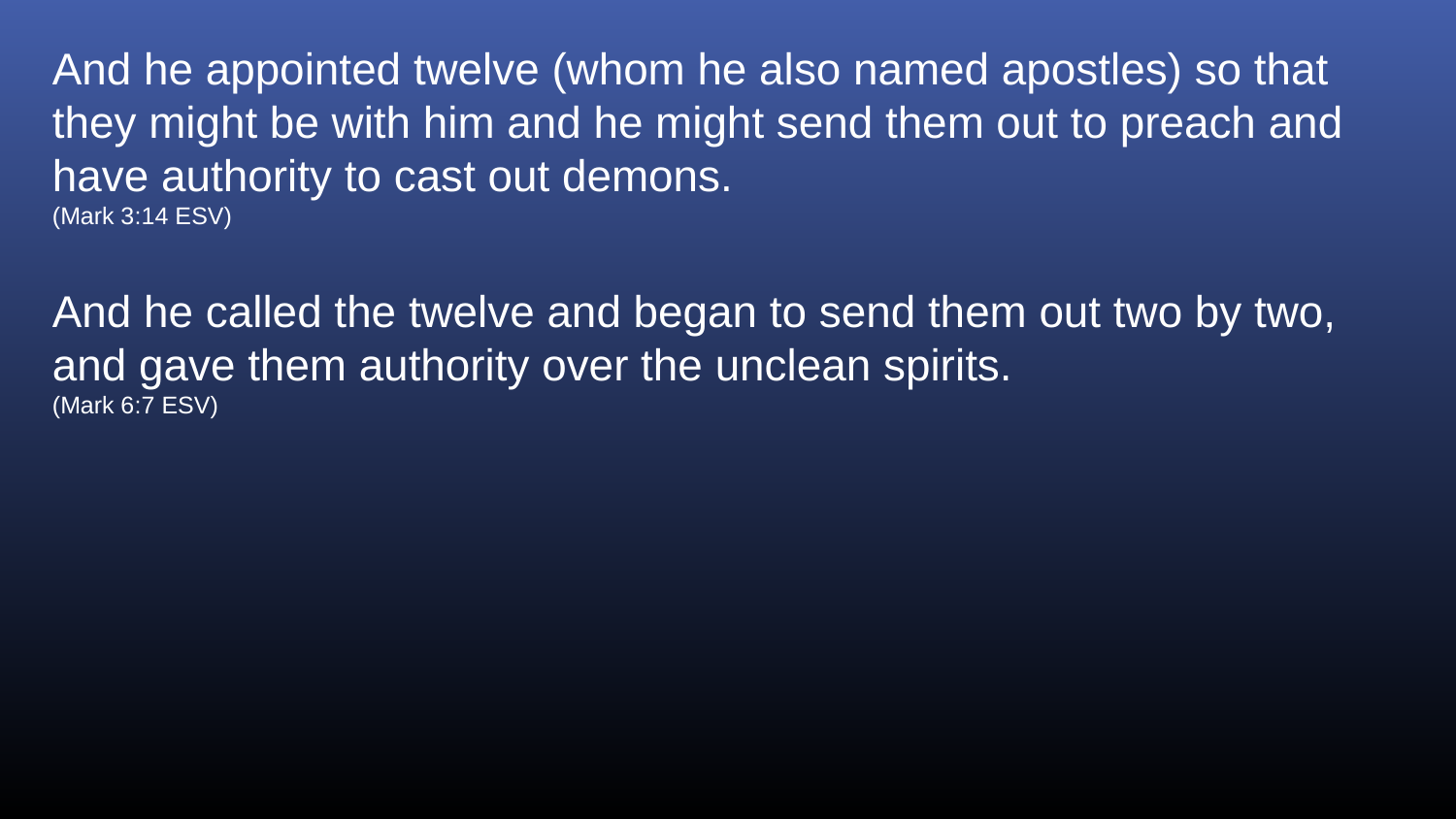

And he appointed twelve (whom he also named apostles) so that they might be with him and he might send them out to preach and have authority to cast out demons.
(Mark 3:14 ESV)
And he called the twelve and began to send them out two by two, and gave them authority over the unclean spirits.
(Mark 6:7 ESV)